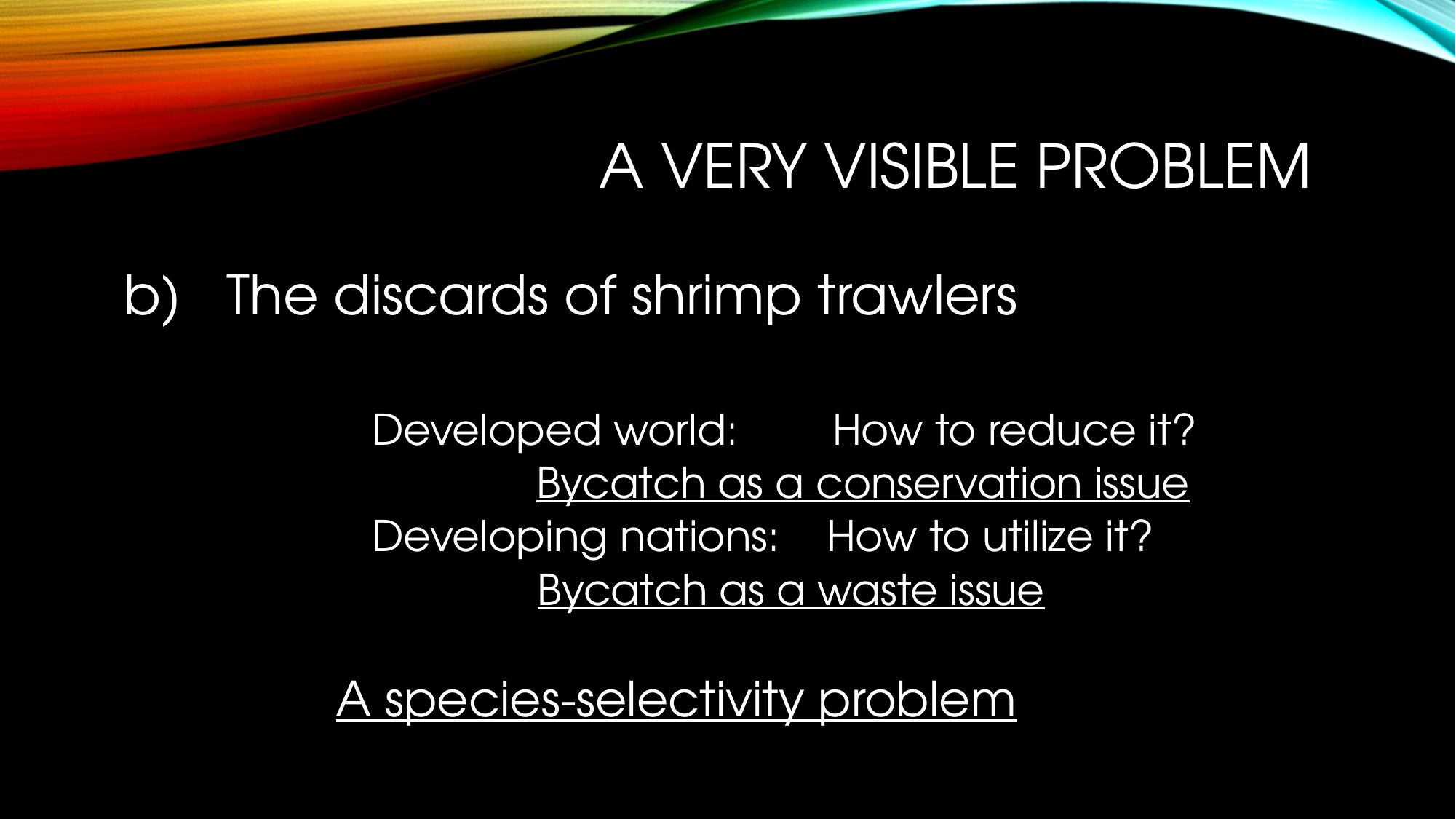

# A very visible problem
 b)   The discards of shrimp trawlers

                   Developed world:        How to reduce it?
				Bycatch as a conservation issue
                   Developing nations:    How to utilize it?
                                 Bycatch as a waste issue

              A species-selectivity problem